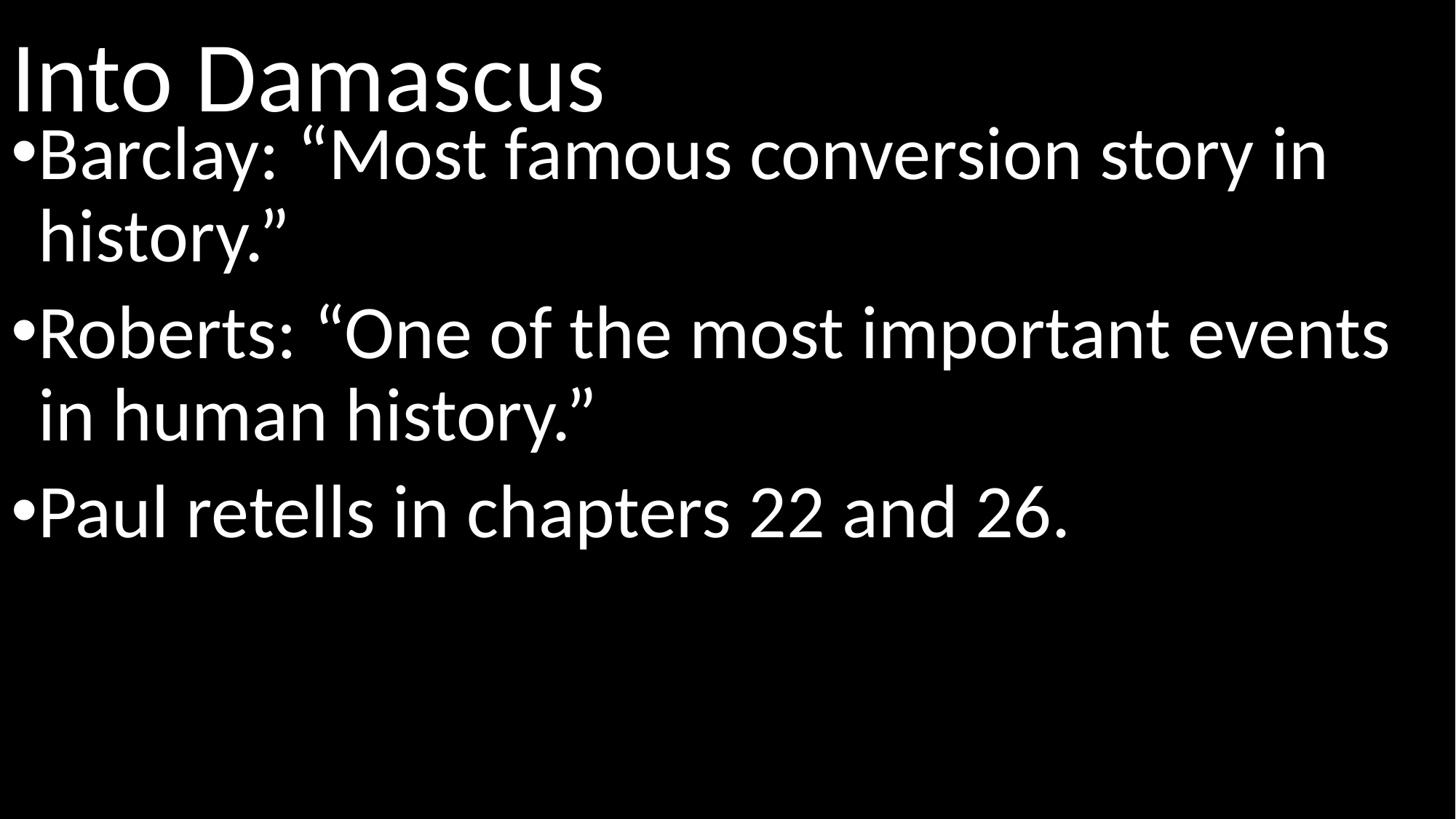

# Into Damascus
Barclay: “Most famous conversion story in history.”
Roberts: “One of the most important events in human history.”
Paul retells in chapters 22 and 26.